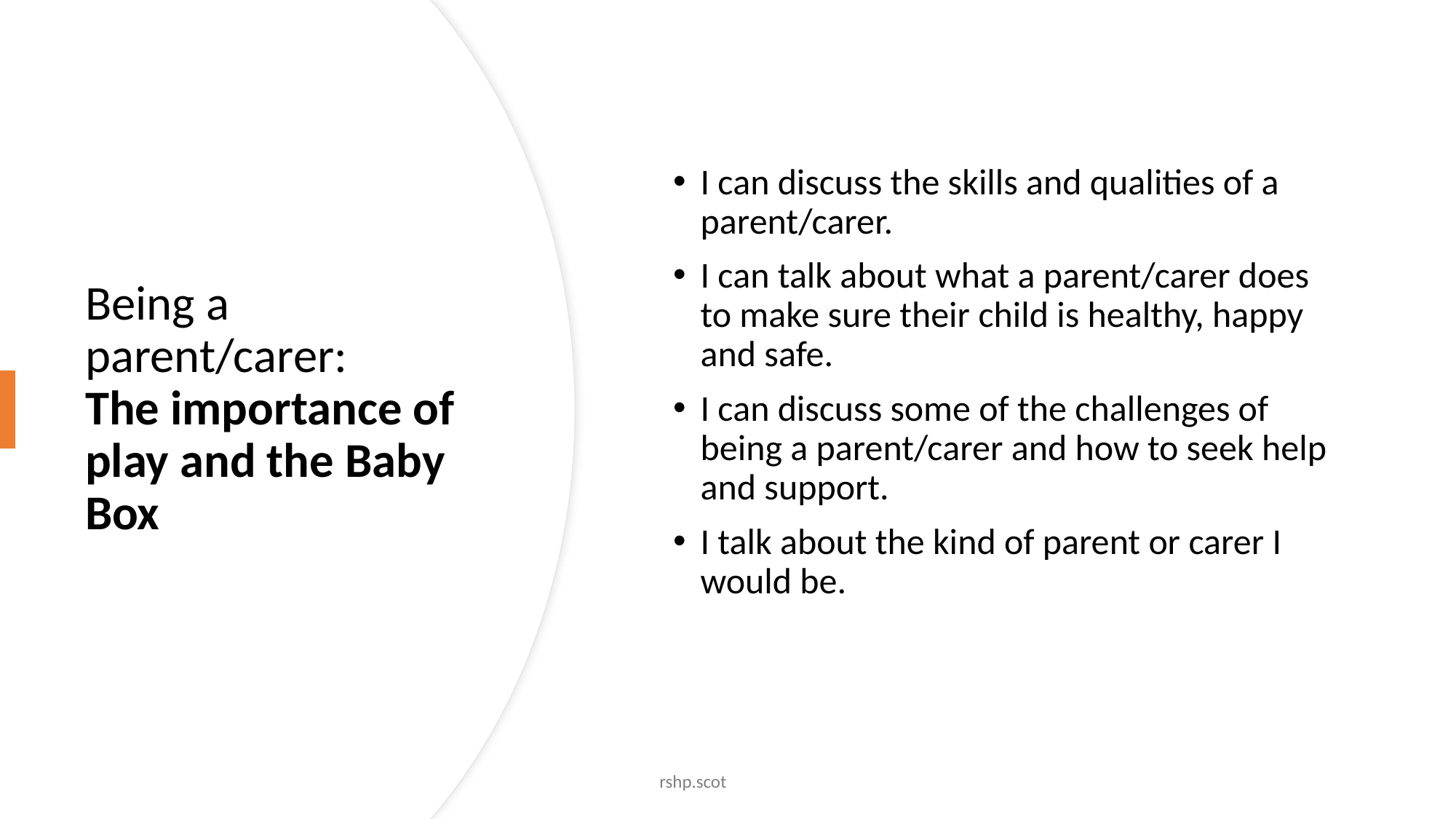

I can discuss the skills and qualities of a parent/carer.
I can talk about what a parent/carer does to make sure their child is healthy, happy and safe.
I can discuss some of the challenges of being a parent/carer and how to seek help and support.
I talk about the kind of parent or carer I would be.

# Being a parent/carer: The importance of play and the Baby Box

rshp.scot